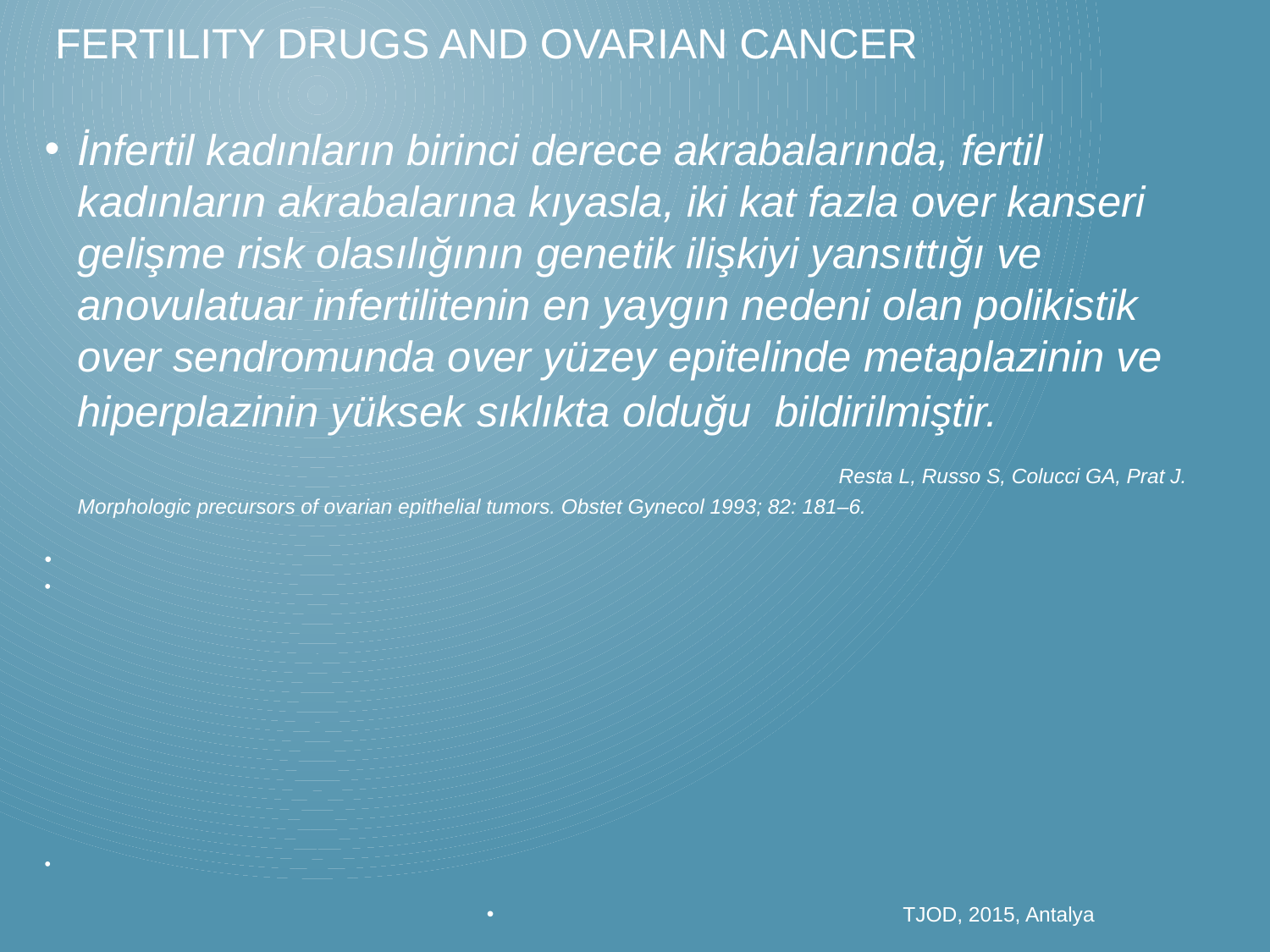

# FerTIlIty Drugs And OvarIan CANCER

İnfertil kadınların birinci derece akrabalarında, fertil kadınların akrabalarına kıyasla, iki kat fazla over kanseri gelişme risk olasılığının genetik ilişkiyi yansıttığı ve anovulatuar infertilitenin en yaygın nedeni olan polikistik over sendromunda over yüzey epitelinde metaplazinin ve hiperplazinin yüksek sıklıkta olduğu  bildirilmiştir.                                                                            Resta L, Russo S, Colucci GA, Prat J. Morphologic precursors of ovarian epithelial tumors. Obstet Gynecol 1993; 82: 181–6.

                                                                    TJOD, 2015, Antalya